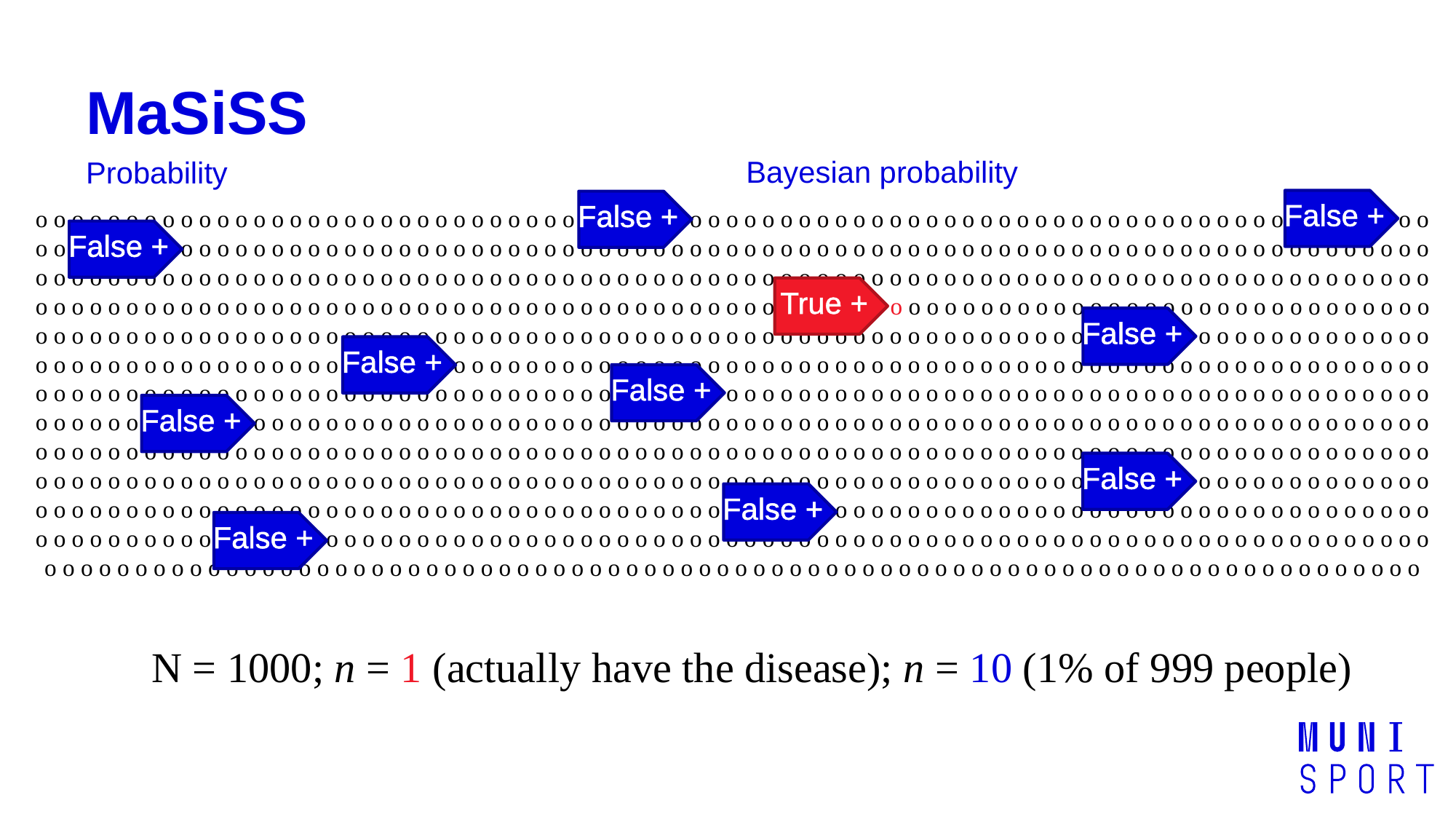

# MaSiSS
Bayesian probability

Probability
False +
False +
o o o o o o o o o o o o o o o o o o o o o o o o o o o o o o o o o o o o o o o o o o o o o o o o o o o o o o o o o o o o o o o o o o o o o o o o o o o o o o o o o o o o o o o o o o o o o o o o o o o o o o o o o o o o o o o o o o o o o o o o o o o o o o o o o o o o o o o o o o o o o o o o o o o o o o o o o o o o o o o o o o o o o o o o o o o o o o o o o o o o o o o o o o o o o o o o o o o o o o o o o o o o o o o o o o o o o o o o o o o o o o o o o o o o o o o o o o o o o o o o o o o o o o o o o o o o o o o o o o o o o o o o o o o o o o o o o o o o o o o o o o o o o o o o o o o o o o o o o o o o o o o o o o o o o o o o o o o o o o o o o o o o o o o o o o o o o o o o o o o o o o o o o o o o o o o o o o o o o o o o o o o o o o o o o o o o o o o o o o o o o o o o o o o o o o o o o o o o o o o o o o o o o o o o o o o o o o o o o o o o o o o o o o o o o o o o o o o o o o o o o o o o o o o o o o o o o o o o o o o o o o o o o o o o o o o o o o o o o o o o o o o o o o o o o o o o o o o o o o o o o o o o o o o o o o o o o o o o o o o o o o o o o o o o o o o o o o o o o o o o o o o o o o o o o o o o o o o o o o o o o o o o o o o o o o o o o o o o o o o o o o o o o o o o o o o o o o o o o o o o o o o o o o o o o o o o o o o o o o o o o o o o o o o o o o o o o o o o o o o o o o o o o o o o o o o o o o o o o o o o o o o o o o o o o o o o o o o o o o o o o o o o o o o o o o o o o o o o o o o o o o o o o o o o o o o o o o o o o o o o o o o o o o o o o o o o o o o o o o o o o o o o o o o o o o o o o o o o o o o o o o o o o o o o o o o o o o o o o o o o o o o o o o o o o o o o o o o o o o o o o o o o o o o o o o o o o o o o o o o o o o o o o o o o o o o o o o o o o o o o o o o o o o o o o o o o o o o o o o o o o o o o o o o o o o o o o o o o o o o o o o o o o o o o o o o o o o o o o o o o o o o o o o o o o o o o o o o o o o o o o o o o o o o o o o o o o o o o o o o o o o o o o o o o o o o o o o o o o o o o o o o o o o o o o o o o o o o o o o o o o o o o o o o o o o o o o o o o o o o o

False +
True +
False +
False +
False +
False +
False +
False +
False +
N = 1000; n = 1 (actually have the disease); n = 10 (1% of 999 people)